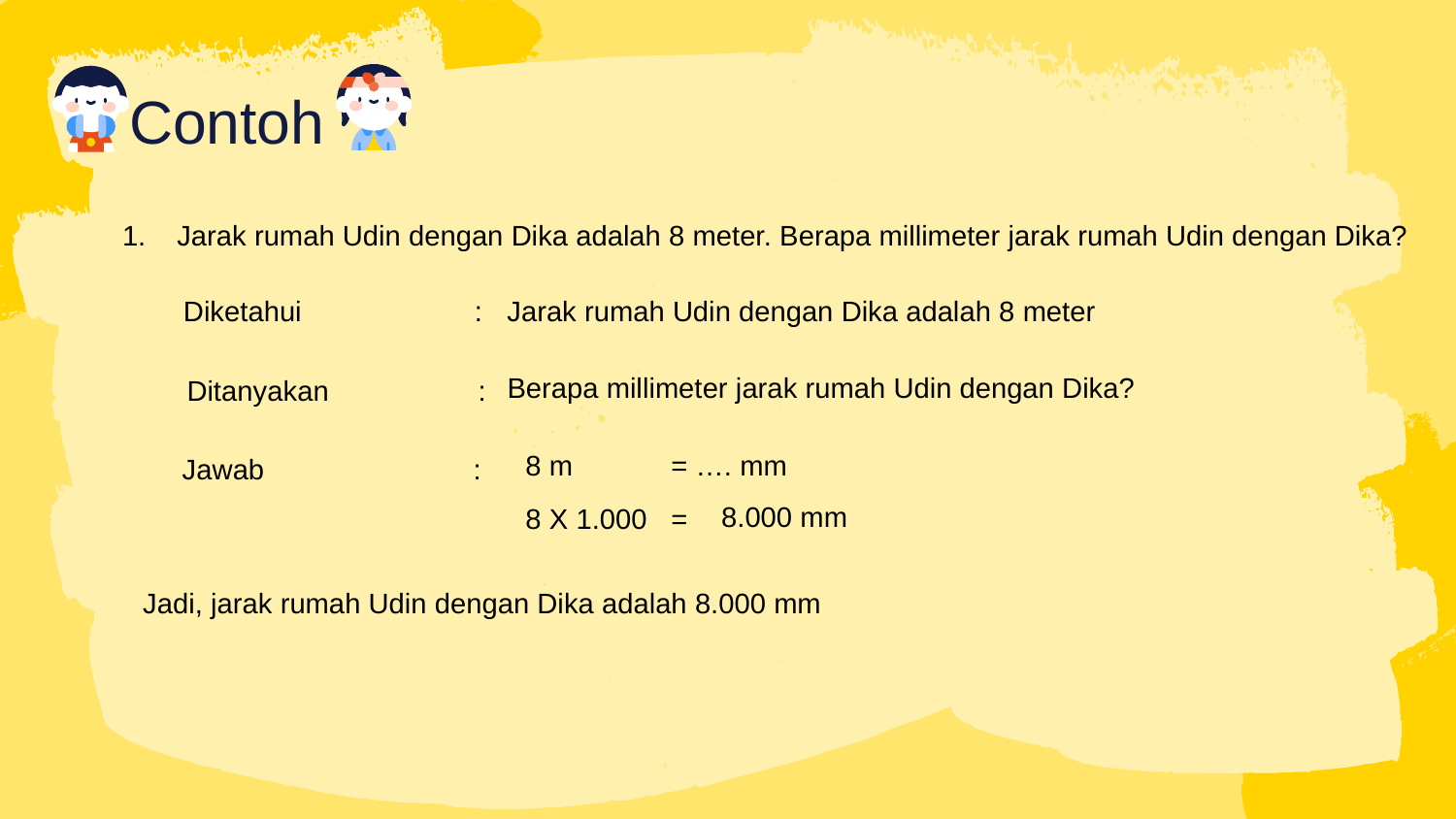

# Contoh
Jarak rumah Udin dengan Dika adalah 8 meter. Berapa millimeter jarak rumah Udin dengan Dika?
Diketahui 		:
Jarak rumah Udin dengan Dika adalah 8 meter
Berapa millimeter jarak rumah Udin dengan Dika?
Ditanyakan 	:
8 m	= …. mm
Jawab	 	:
8.000 mm
8 X 1.000 	=
Jadi, jarak rumah Udin dengan Dika adalah 8.000 mm